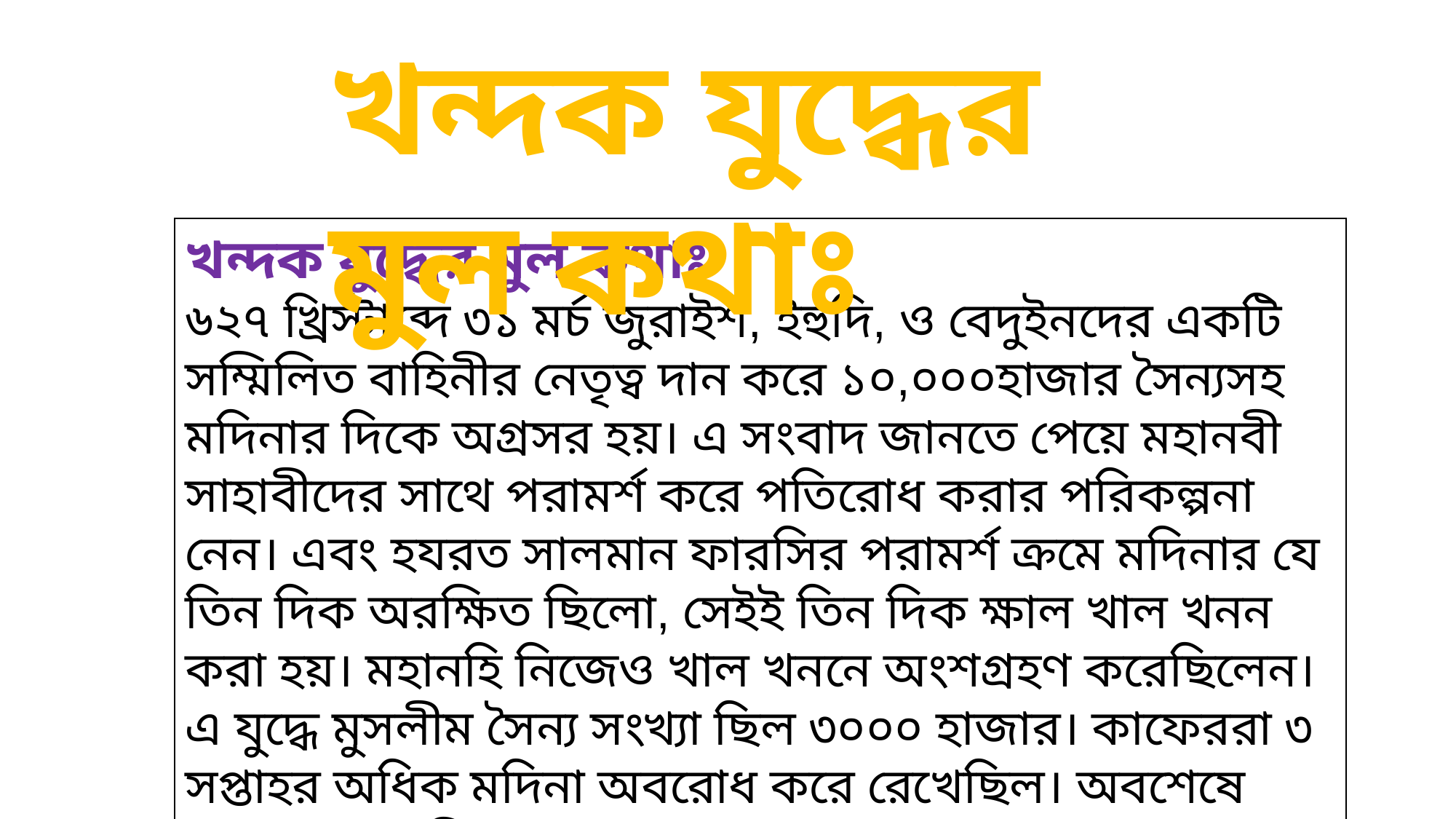

খন্দক যুদ্ধের মুল কথাঃ
খন্দক যুদ্ধের মুল কথাঃ
৬২৭ খ্রিস্টাব্দে ৩১ মর্চ জুরাইশ, ইহুদি, ও বেদুইনদের একটি সম্মিলিত বাহিনীর নেতৃত্ব দান করে ১০,০০০হাজার সৈন্যসহ মদিনার দিকে অগ্রসর হয়। এ সংবাদ জানতে পেয়ে মহানবী সাহাবীদের সাথে পরামর্শ করে পতিরোধ করার পরিকল্পনা নেন। এবং হযরত সালমান ফারসির পরামর্শ ক্রমে মদিনার যে তিন দিক অরক্ষিত ছিলো, সেইই তিন দিক ক্ষাল খাল খনন করা হয়। মহানহি নিজেও খাল খননে অংশগ্রহণ করেছিলেন। এ যুদ্ধে মুসলীম সৈন্য সংখ্যা ছিল ৩০০০ হাজার। কাফেররা ৩ সপ্তাহর অধিক মদিনা অবরোধ করে রেখেছিল। অবশেষে কাফেররা পালিয়ে যেতে বাধ্য হয়।